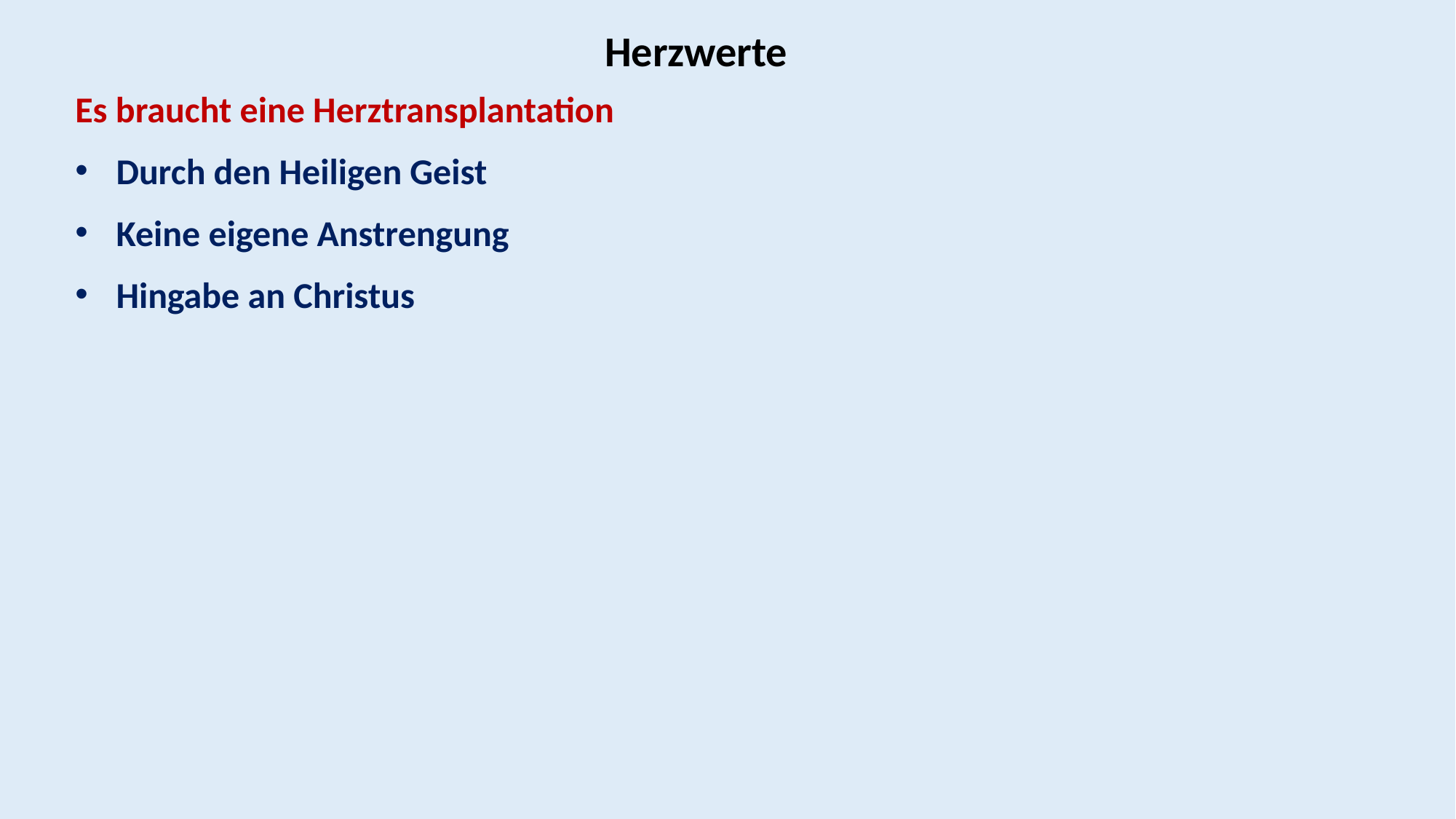

Herzwerte
Es braucht eine Herztransplantation
Durch den Heiligen Geist
Keine eigene Anstrengung
Hingabe an Christus